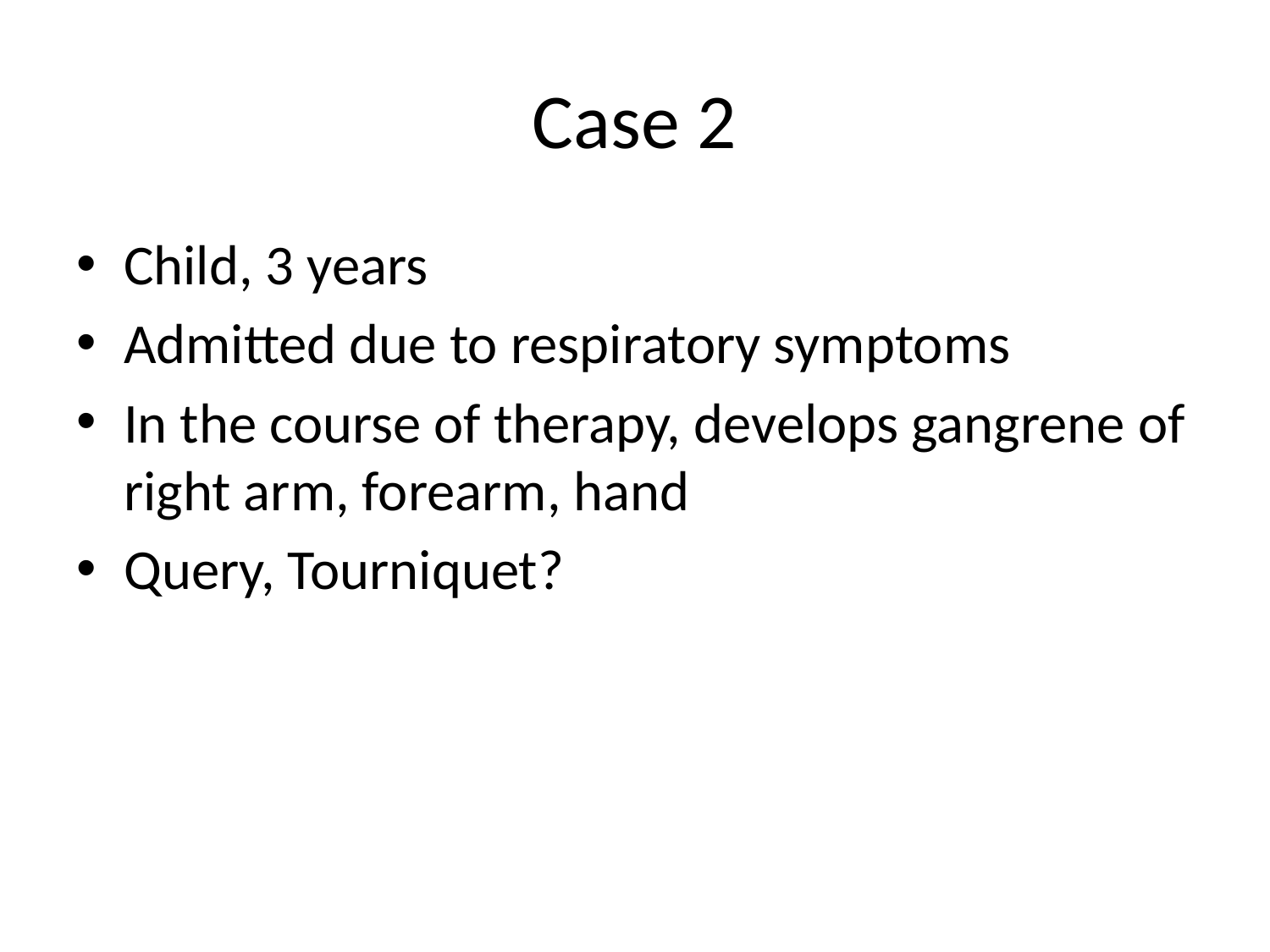

# Case 2
Child, 3 years
Admitted due to respiratory symptoms
In the course of therapy, develops gangrene of right arm, forearm, hand
Query, Tourniquet?